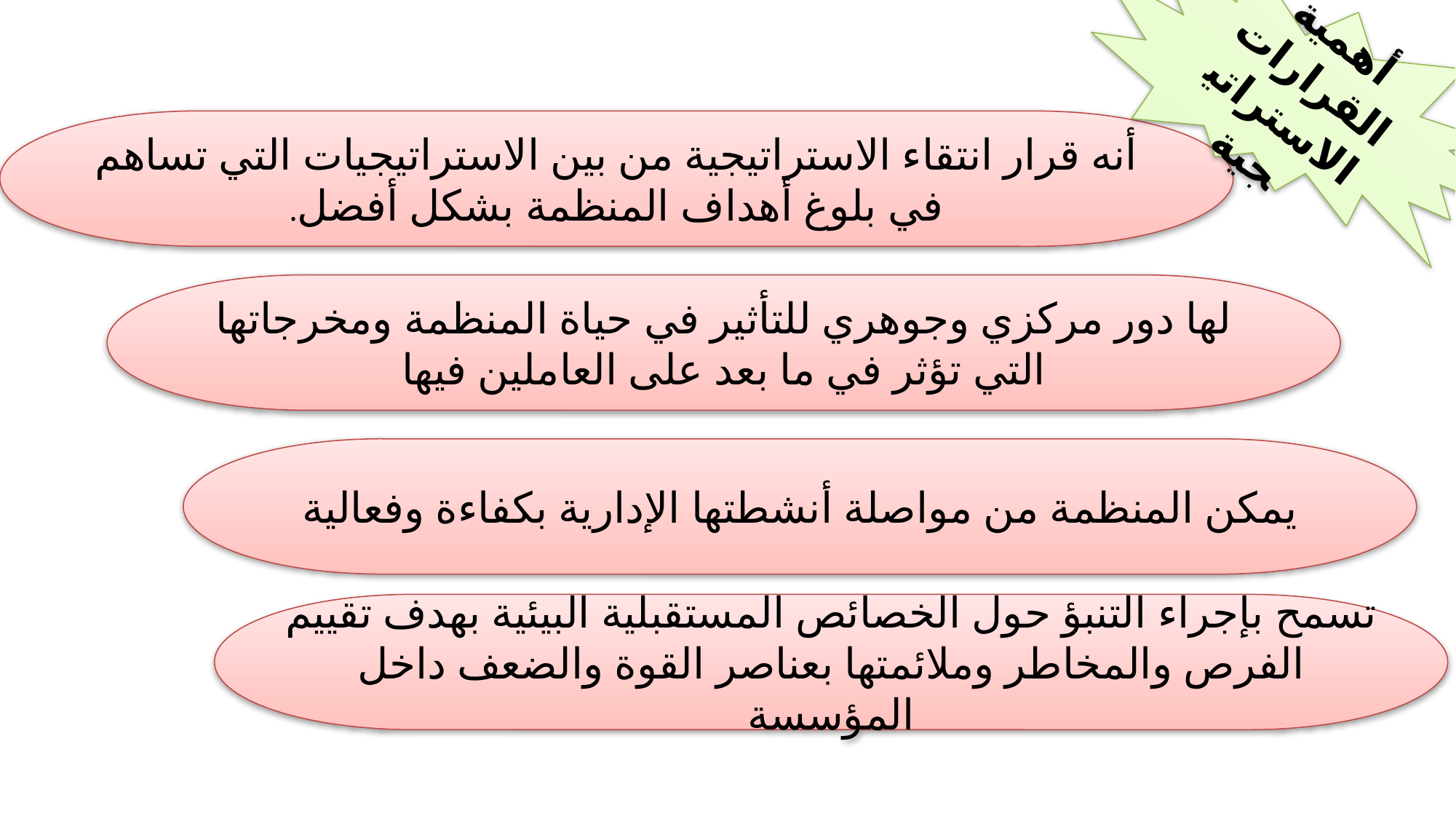

أهمية القرارات الاستراتيجية
أنه قرار انتقاء الاستراتيجية من بين الاستراتيجيات التي تساهم في بلوغ أهداف المنظمة بشكل أفضل.
لها دور مركزي وجوهري للتأثير في حياة المنظمة ومخرجاتها التي تؤثر في ما بعد على العاملين فيها
يمكن المنظمة من مواصلة أنشطتها الإدارية بكفاءة وفعالية
تسمح بإجراء التنبؤ حول الخصائص المستقبلية البيئية بهدف تقييم الفرص والمخاطر وملائمتها بعناصر القوة والضعف داخل المؤسسة